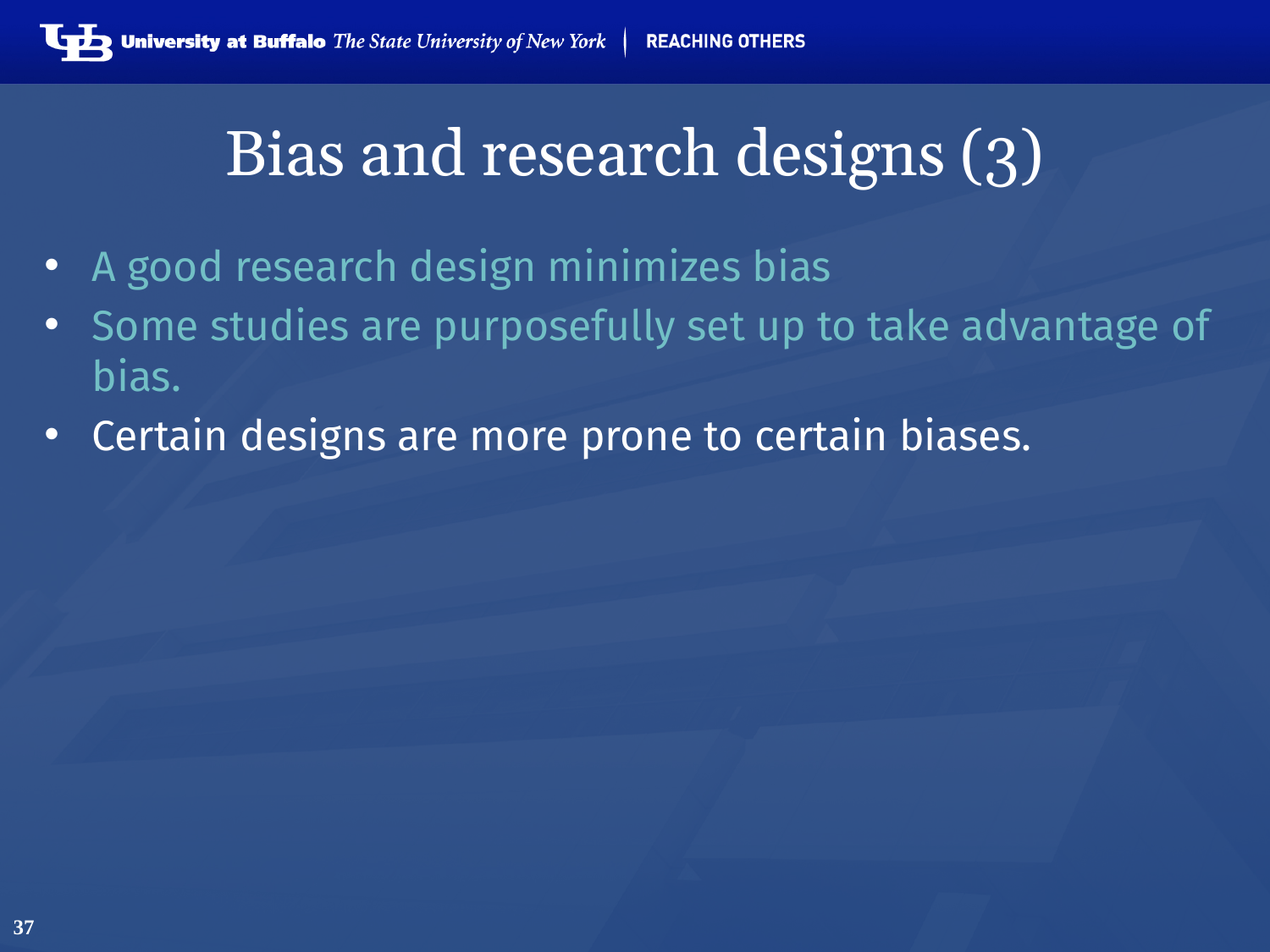

# Bias and research designs (3)
A good research design minimizes bias
Some studies are purposefully set up to take advantage of bias.
Certain designs are more prone to certain biases.
37